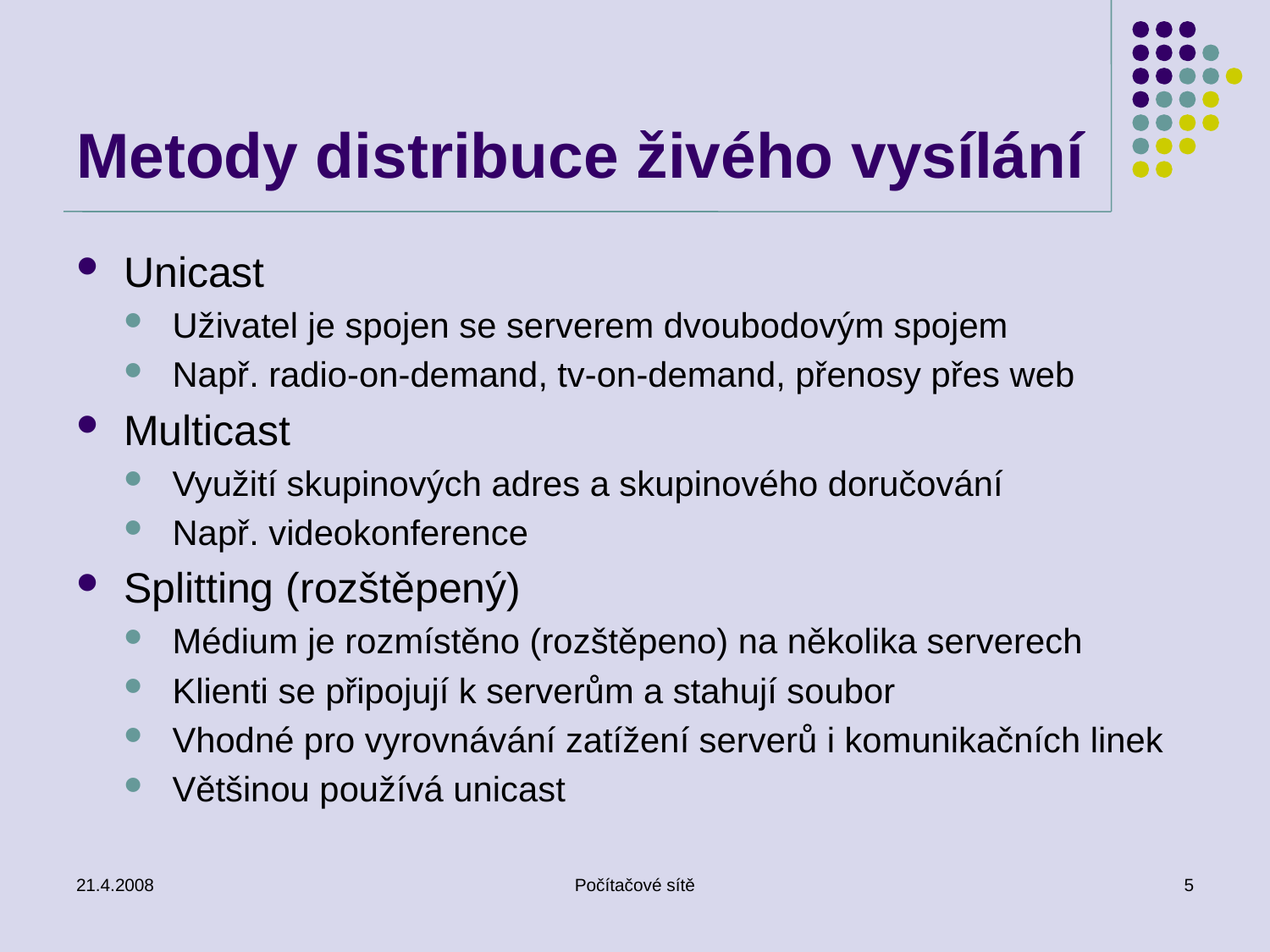

# Metody distribuce živého vysílání
Unicast
Uživatel je spojen se serverem dvoubodovým spojem
Např. radio-on-demand, tv-on-demand, přenosy přes web
Multicast
Využití skupinových adres a skupinového doručování
Např. videokonference
Splitting (rozštěpený)
Médium je rozmístěno (rozštěpeno) na několika serverech
Klienti se připojují k serverům a stahují soubor
Vhodné pro vyrovnávání zatížení serverů i komunikačních linek
Většinou používá unicast
21.4.2008
Počítačové sítě
5